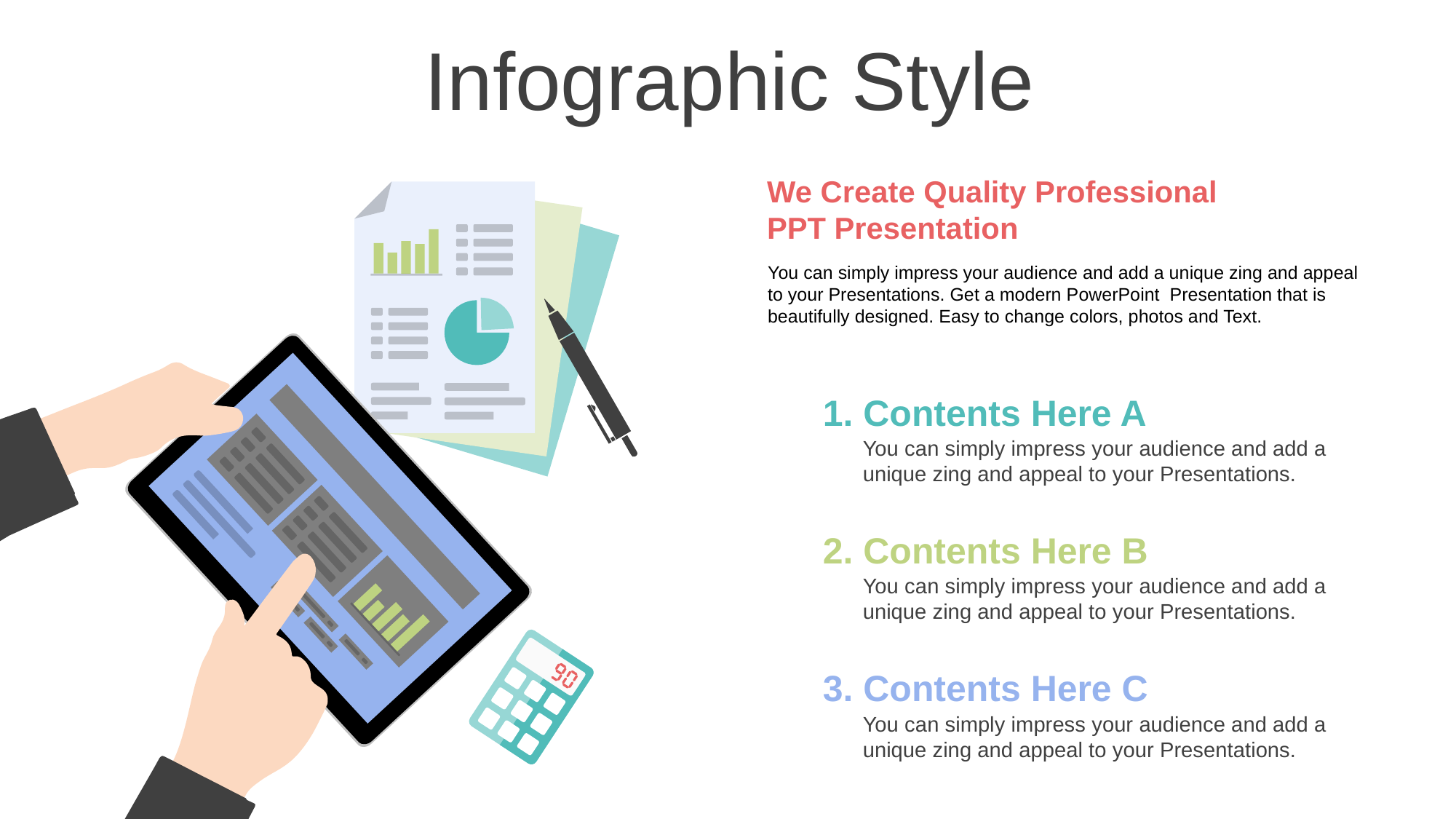

Infographic Style
We Create Quality Professional
PPT Presentation

You can simply impress your audience and add a unique zing and appeal to your Presentations. Get a modern PowerPoint  Presentation that is beautifully designed. Easy to change colors, photos and Text.

1. Contents Here A
You can simply impress your audience and add a unique zing and appeal to your Presentations.

2. Contents Here B
You can simply impress your audience and add a unique zing and appeal to your Presentations.

3. Contents Here C
You can simply impress your audience and add a unique zing and appeal to your Presentations.